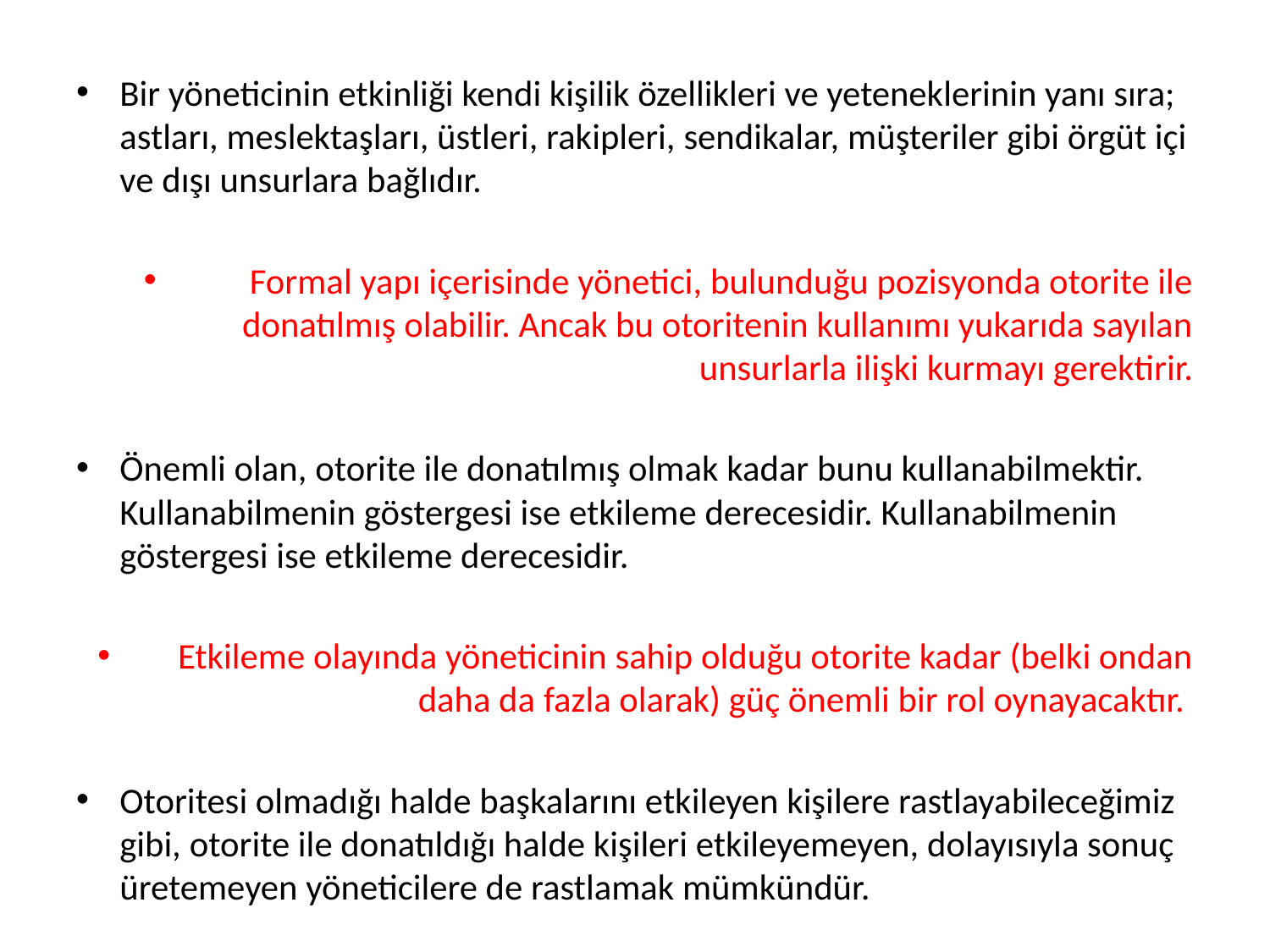

Bir yöneticinin etkinliği kendi kişilik özellikleri ve yeteneklerinin yanı sıra; astları, meslektaşları, üstleri, rakipleri, sendikalar, müşteriler gibi örgüt içi ve dışı unsurlara bağlıdır.

Formal yapı içerisinde yönetici, bulunduğu pozisyonda otorite ile donatılmış olabilir. Ancak bu otoritenin kullanımı yukarıda sayılan unsurlarla ilişki kurmayı gerektirir.

Önemli olan, otorite ile donatılmış olmak kadar bunu kullanabilmektir. Kullanabilmenin göstergesi ise etkileme derecesidir. Kullanabilmenin göstergesi ise etkileme derecesidir.

Etkileme olayında yöneticinin sahip olduğu otorite kadar (belki ondan daha da fazla olarak) güç önemli bir rol oynayacaktır.

Otoritesi olmadığı halde başkalarını etkileyen kişilere rastlayabileceğimiz gibi, otorite ile donatıldığı halde kişileri etkileyemeyen, dolayısıyla sonuç üretemeyen yöneticilere de rastlamak mümkündür.